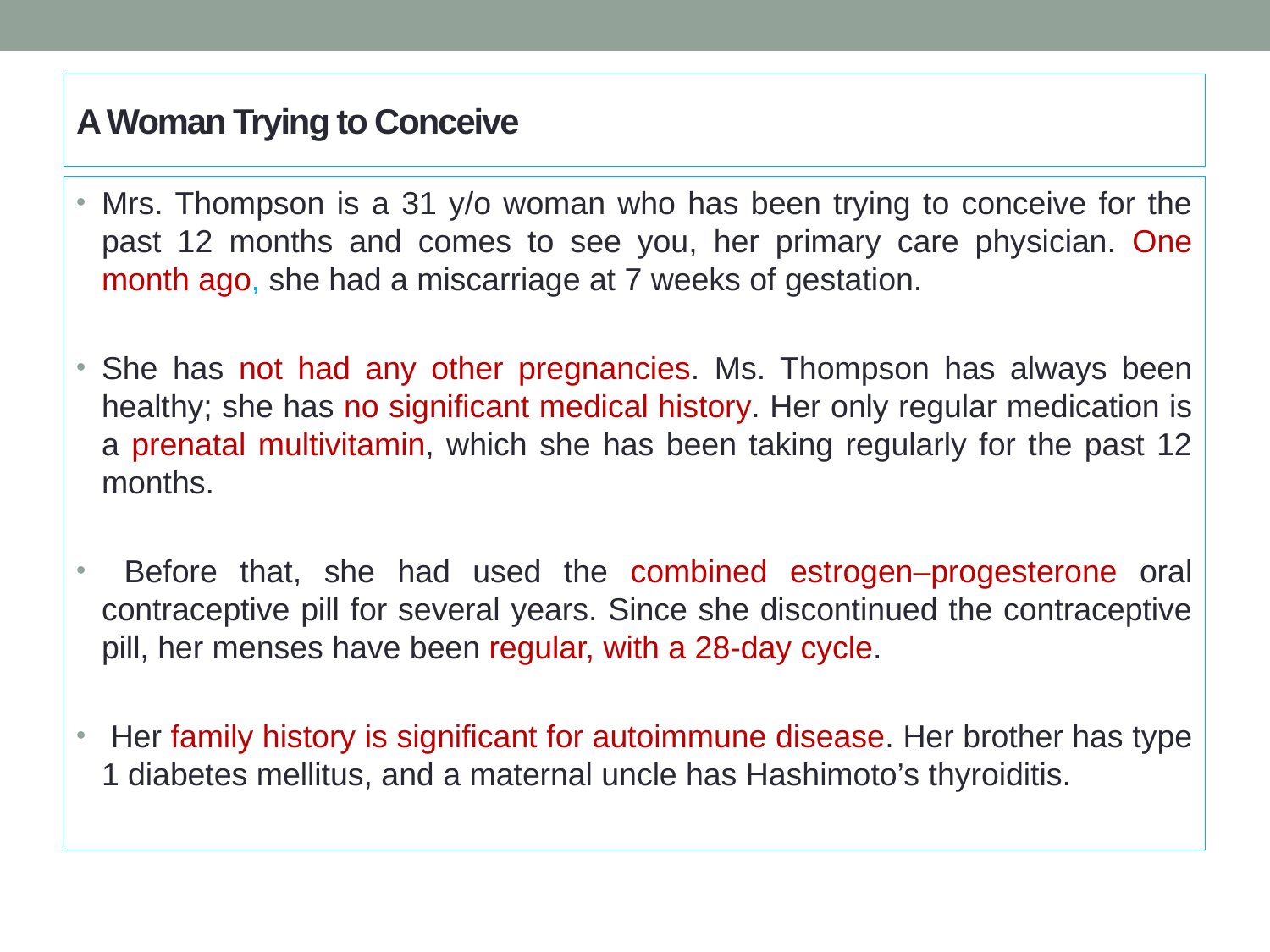

# A Woman Trying to Conceive
Mrs. Thompson is a 31 y/o woman who has been trying to conceive for the past 12 months and comes to see you, her primary care physician. One month ago, she had a miscarriage at 7 weeks of gestation.

She has not had any other pregnancies. Ms. Thompson has always been healthy; she has no significant medical history. Her only regular medication is a prenatal multivitamin, which she has been taking regularly for the past 12 months.

 Before that, she had used the combined estrogen–progesterone oral contraceptive pill for several years. Since she discontinued the contraceptive pill, her menses have been regular, with a 28-day cycle.

 Her family history is significant for autoimmune disease. Her brother has type 1 diabetes mellitus, and a maternal uncle has Hashimoto’s thyroiditis.